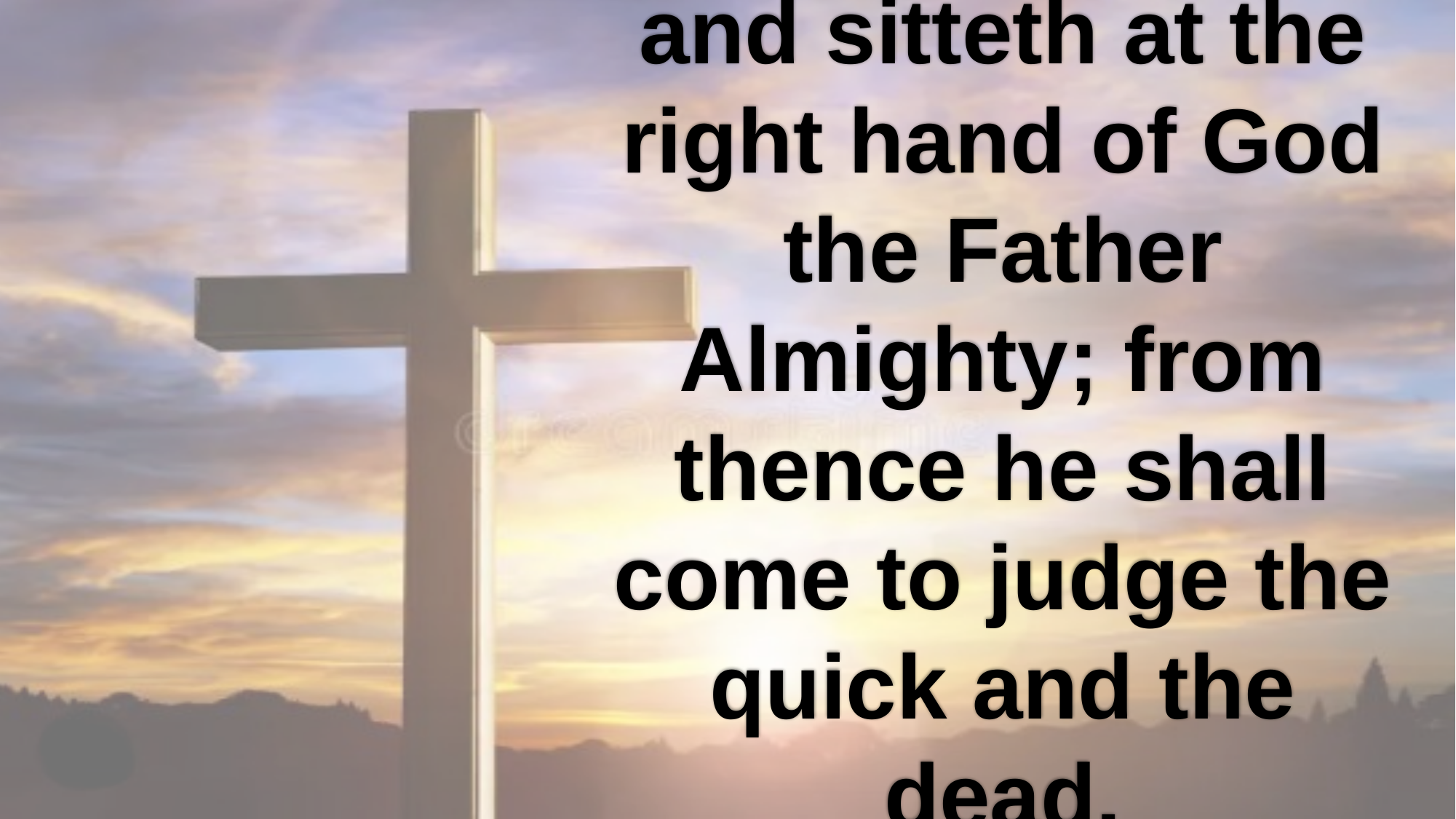

# and sitteth at the right hand of God the Father Almighty; from thence he shall come to judge the quick and the dead.